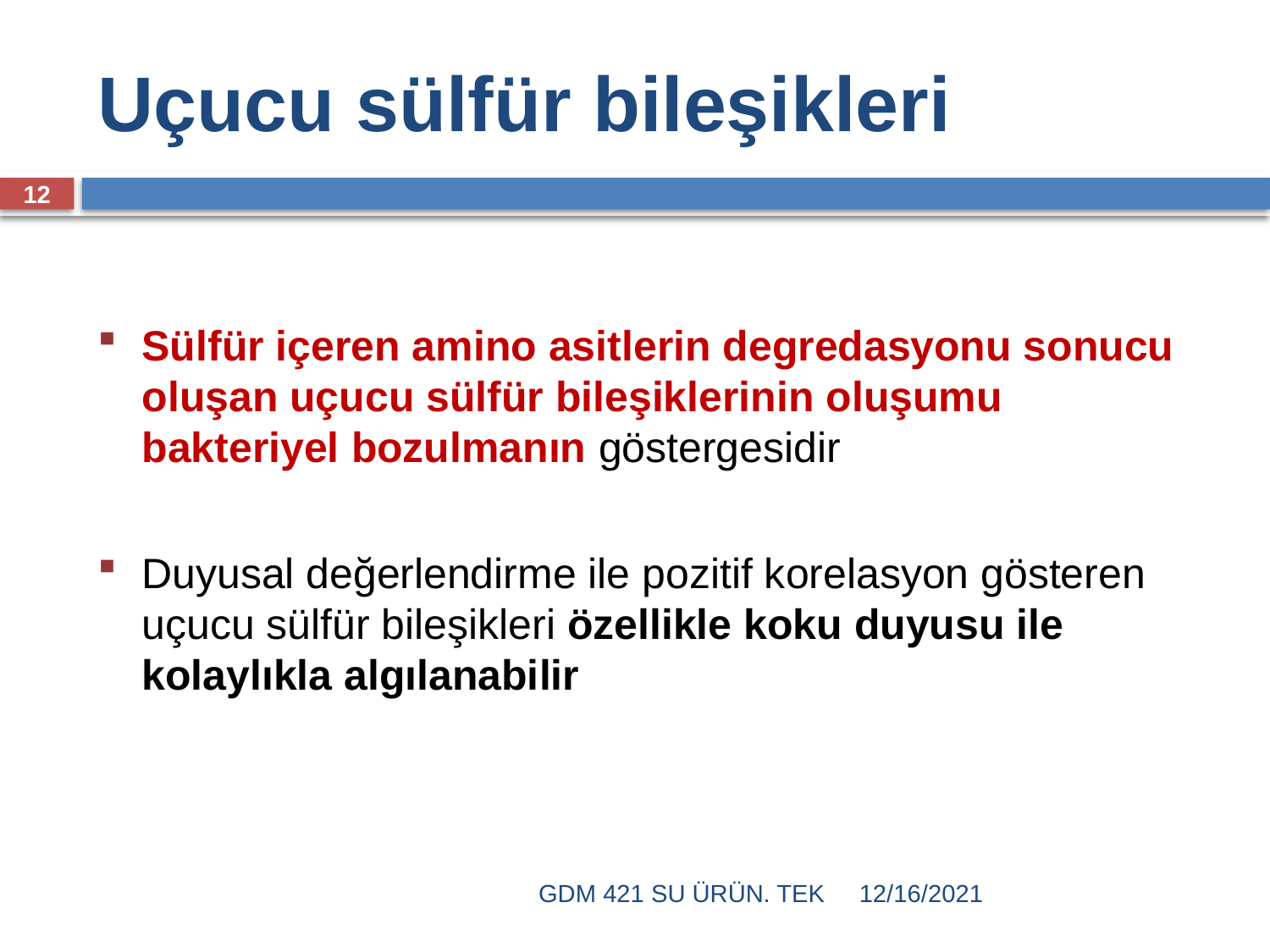

# Uçucu sülfür bileşikleri
12
Sülfür içeren amino asitlerin degredasyonu sonucu oluşan uçucu sülfür bileşiklerinin oluşumu bakteriyel bozulmanın göstergesidir

Duyusal değerlendirme ile pozitif korelasyon gösteren uçucu sülfür bileşikleri özellikle koku duyusu ile kolaylıkla algılanabilir
GDM 421 SU ÜRÜN. TEK
12/16/2021